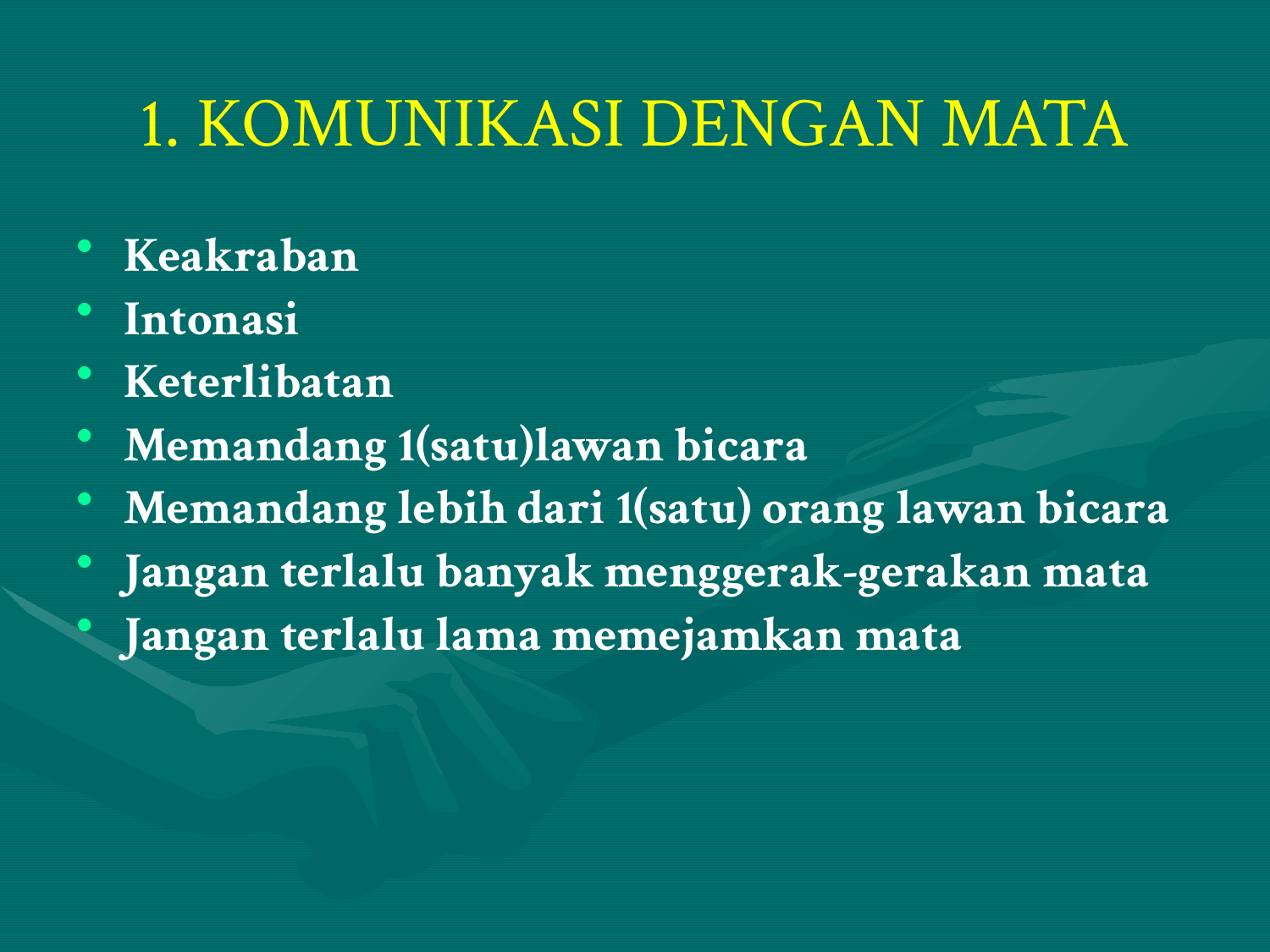

# 1. KOMUNIKASI DENGAN MATA
Keakraban
Intonasi
Keterlibatan
Memandang 1(satu)lawan bicara
Memandang lebih dari 1(satu) orang lawan bicara
Jangan terlalu banyak menggerak-gerakan mata
Jangan terlalu lama memejamkan mata